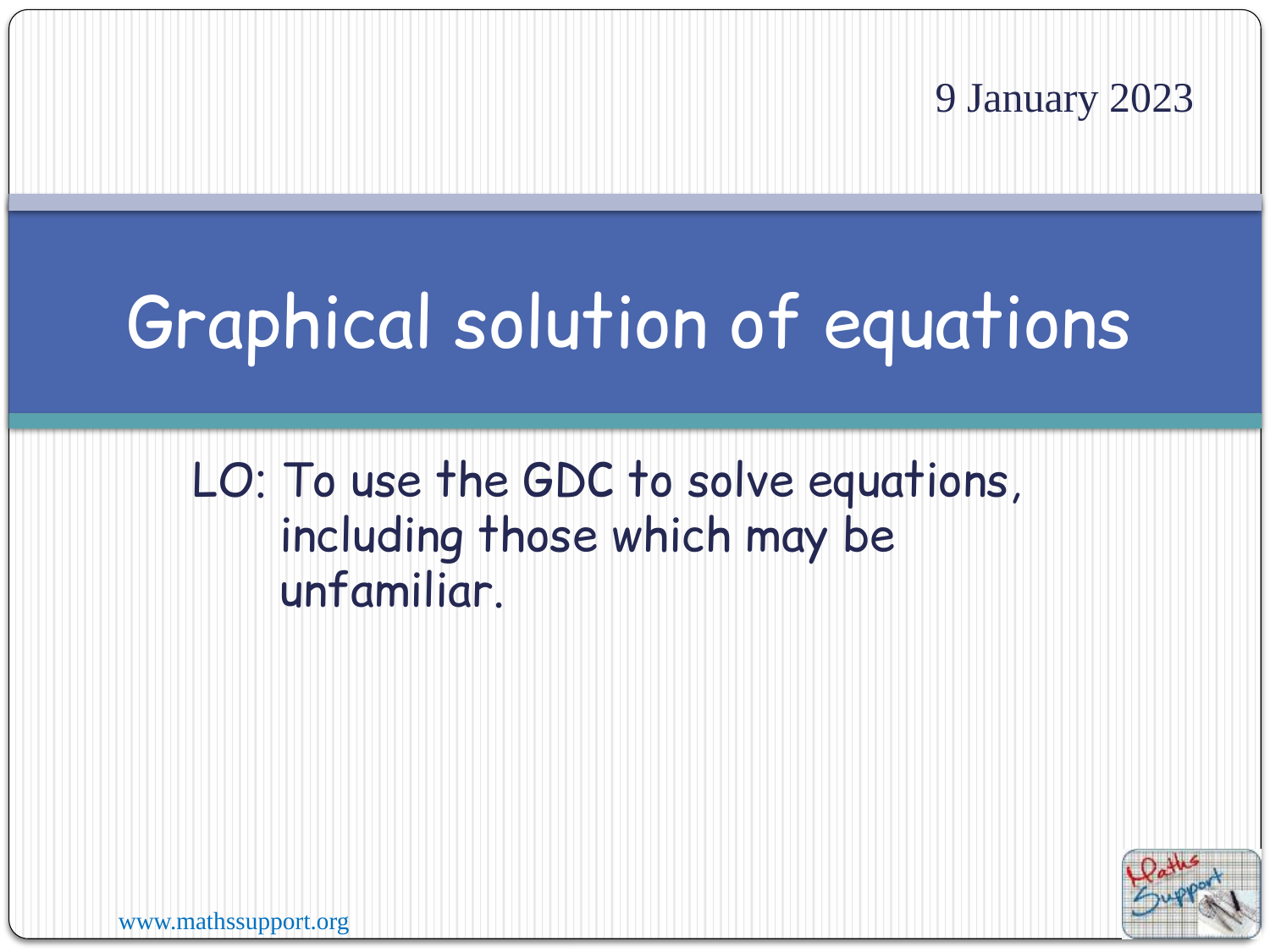

9 January 2023
# Graphical solution of equations
LO: To use the GDC to solve equations, including those which may be unfamiliar.